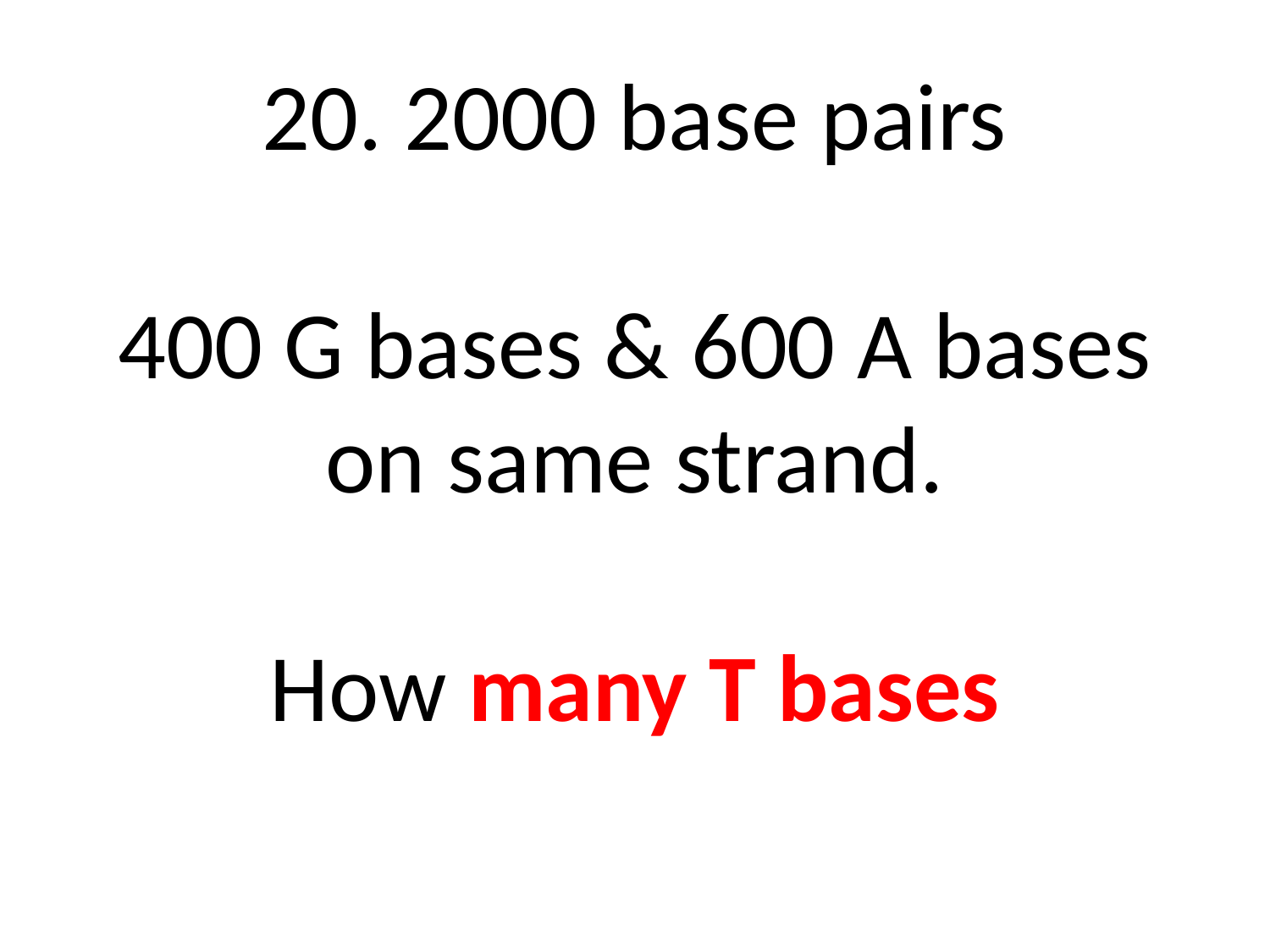

# 20. 2000 base pairs 400 G bases & 600 A bases on same strand. How many T bases